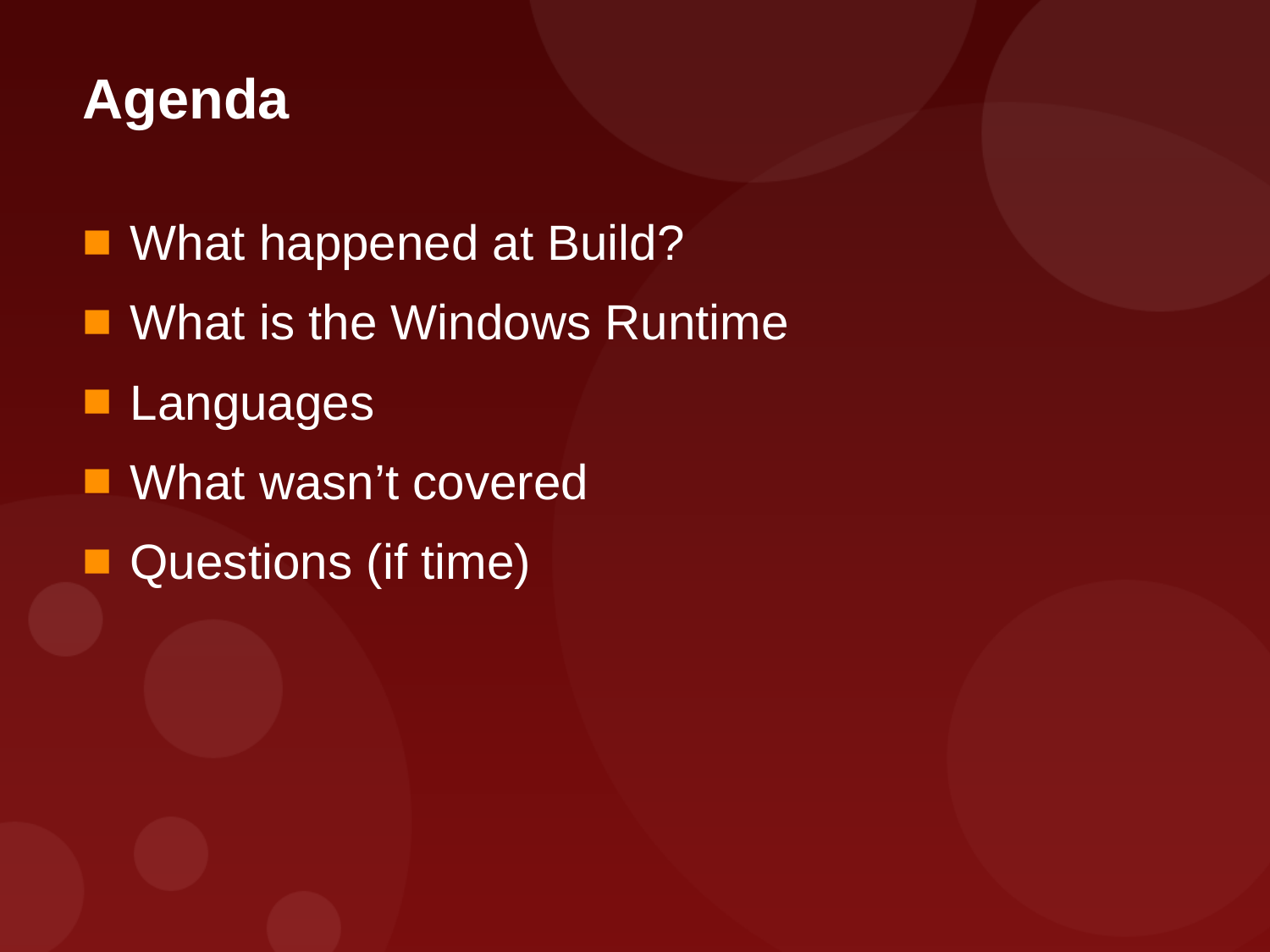

# Agenda
What happened at Build?
What is the Windows Runtime
Languages
What wasn’t covered
Questions (if time)